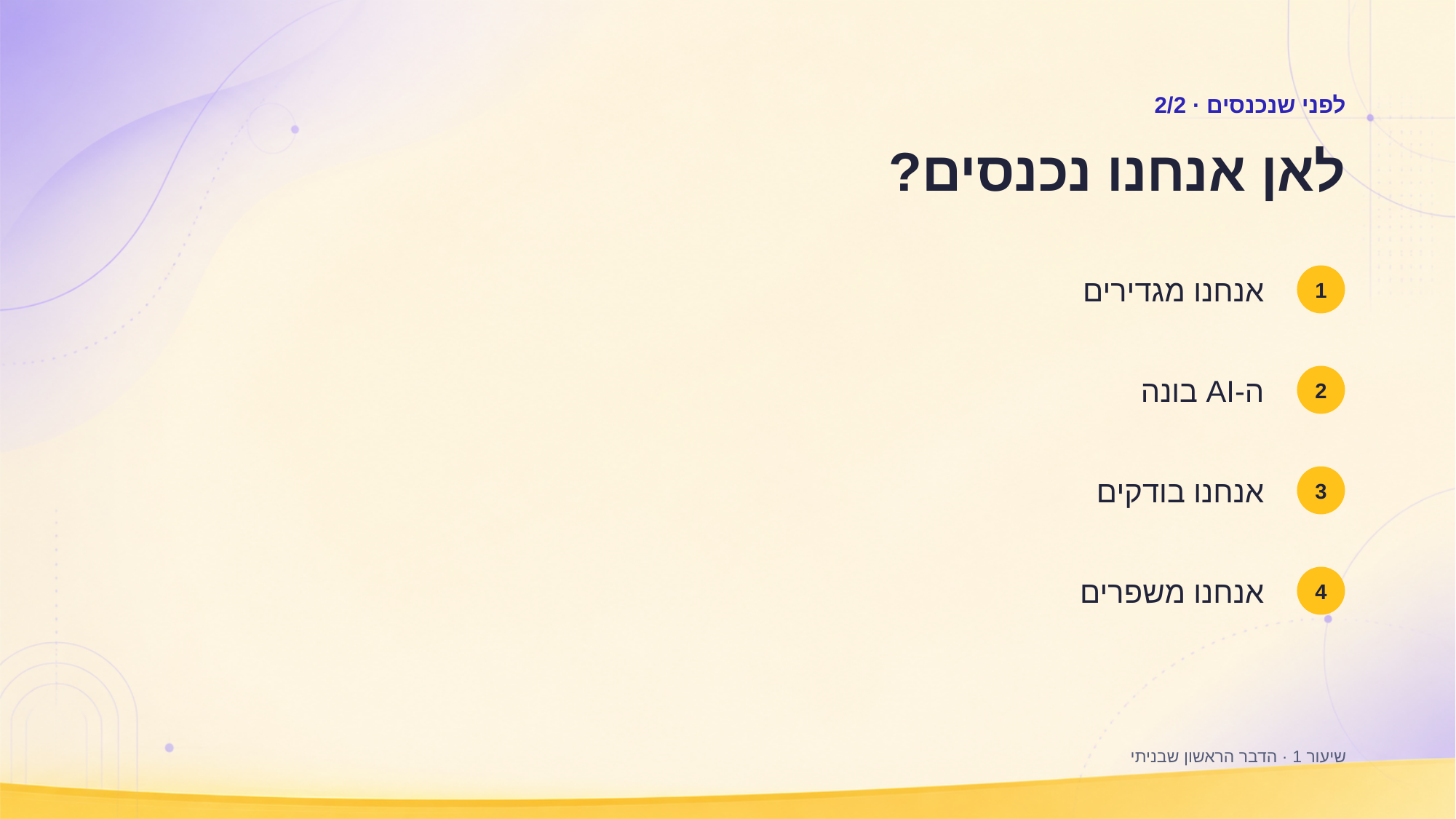

לפני שנכנסים · 2/2
לאן אנחנו נכנסים?
אנחנו מגדירים

1
ה-AI בונה

2
אנחנו בודקים

3
אנחנו משפרים

4
שיעור 1 · הדבר הראשון שבניתי